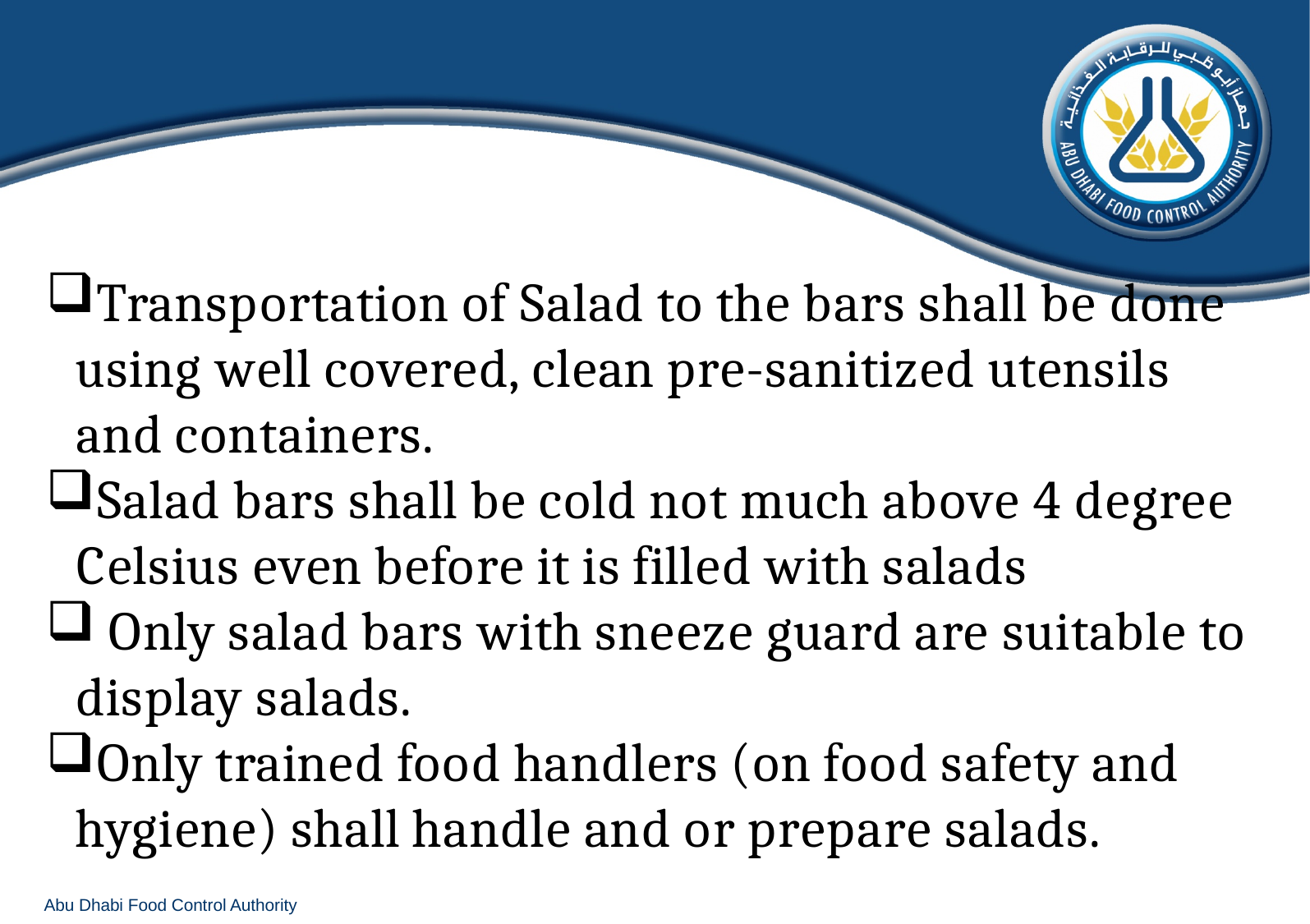

Transportation of Salad to the bars shall be done using well covered, clean pre-sanitized utensils and containers.
Salad bars shall be cold not much above 4 degree Celsius even before it is filled with salads
 Only salad bars with sneeze guard are suitable to display salads.
Only trained food handlers (on food safety and hygiene) shall handle and or prepare salads.
Abu Dhabi Food Control Authority